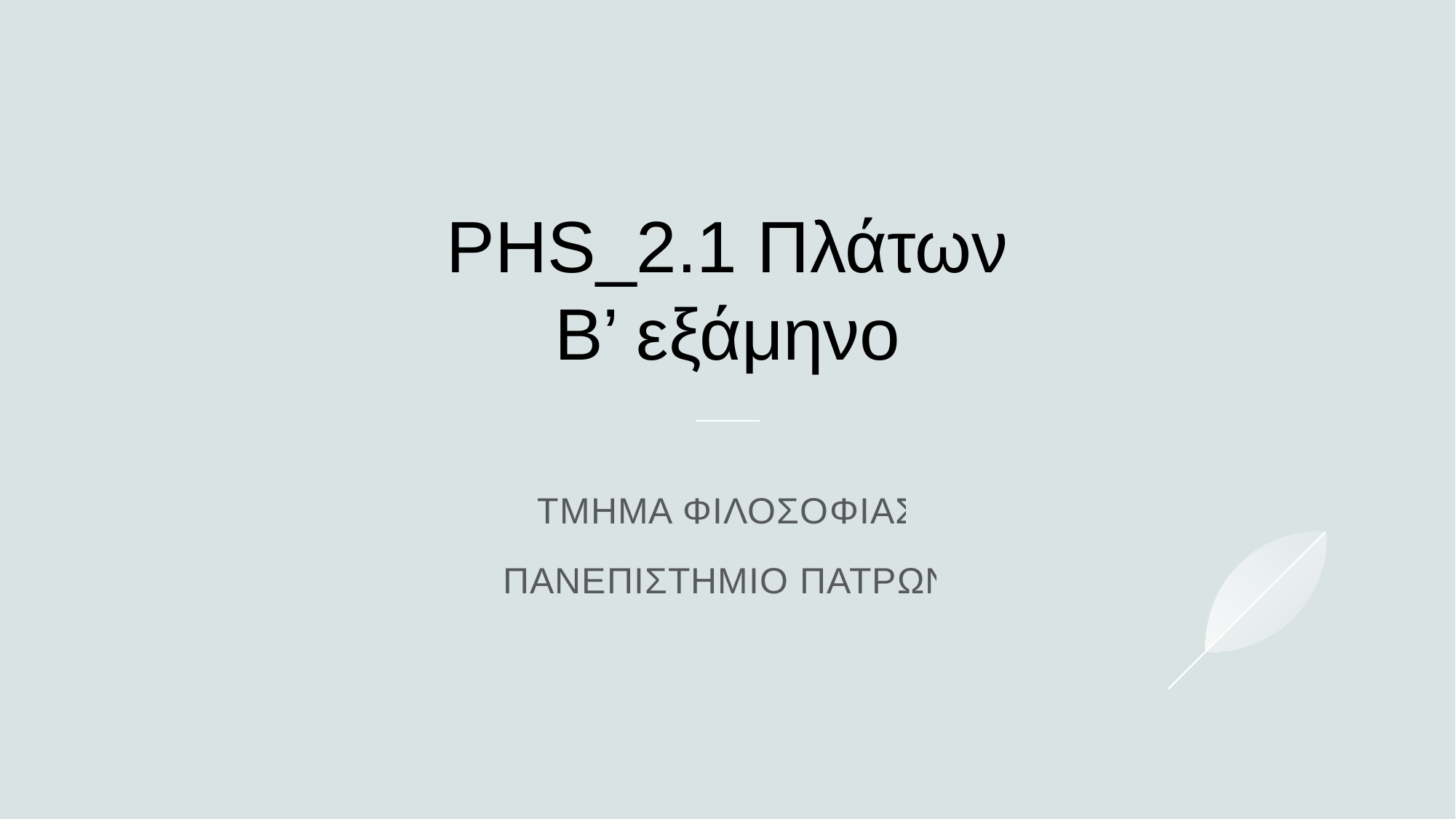

# PHS_2.1 Πλάτων Β’ εξάμηνο
ΤΜΗΜΑ ΦΙΛΟΣΟΦΙΑΣ
ΠΑΝΕΠΙΣΤΗΜΙΟ ΠΑΤΡΩΝ